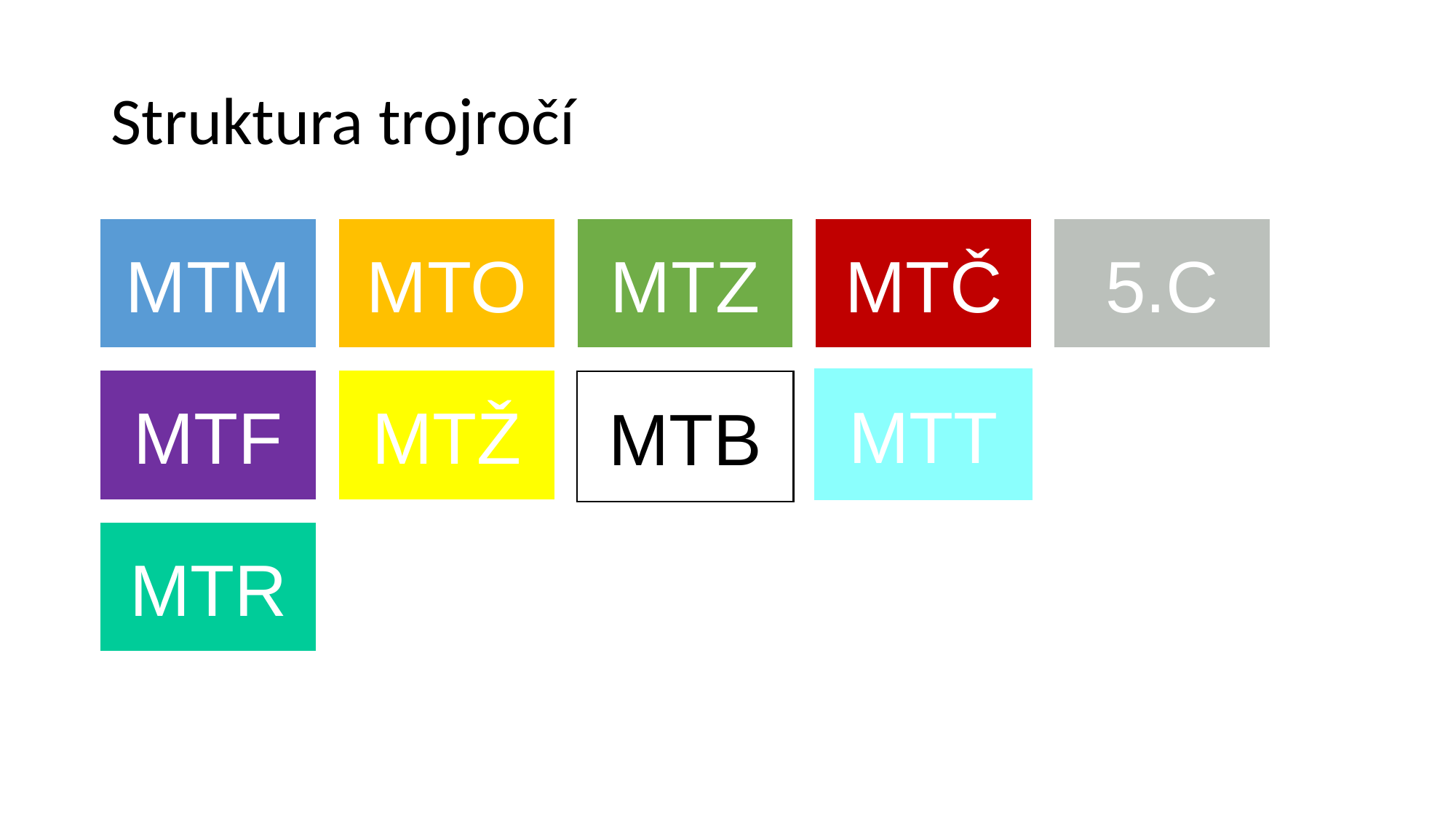

# Struktura trojročí
5.C
MTM
MTO
MTZ
MTČ
MTT
MTF
MTŽ
MTB

MTR